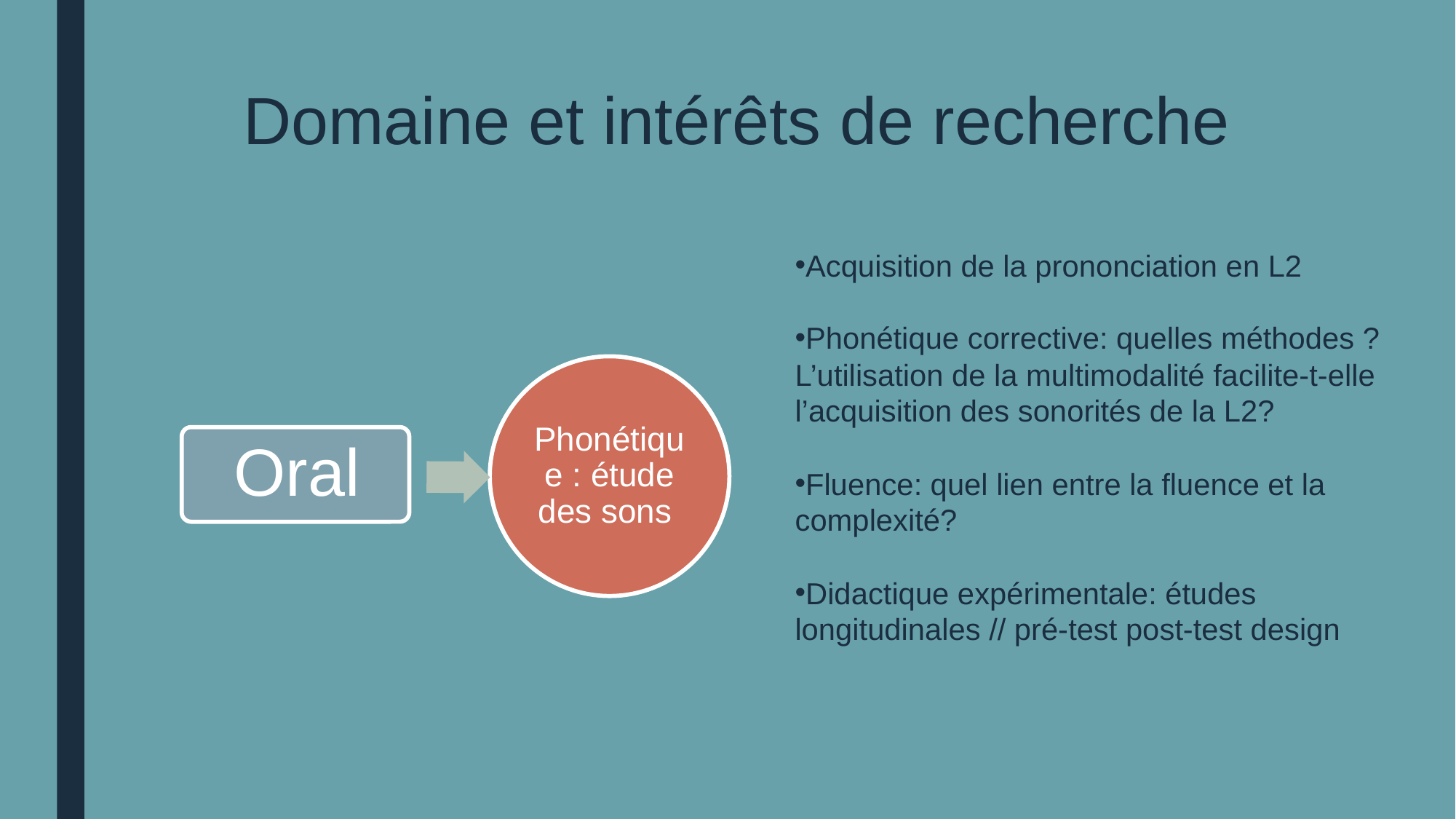

# Domaine et intérêts de recherche
Phonétique : étude des sons
Oral
Acquisition de la prononciation en L2

Phonétique corrective: quelles méthodes ? L’utilisation de la multimodalité facilite-t-elle l’acquisition des sonorités de la L2?

Fluence: quel lien entre la fluence et la complexité?

Didactique expérimentale: études longitudinales // pré-test post-test design